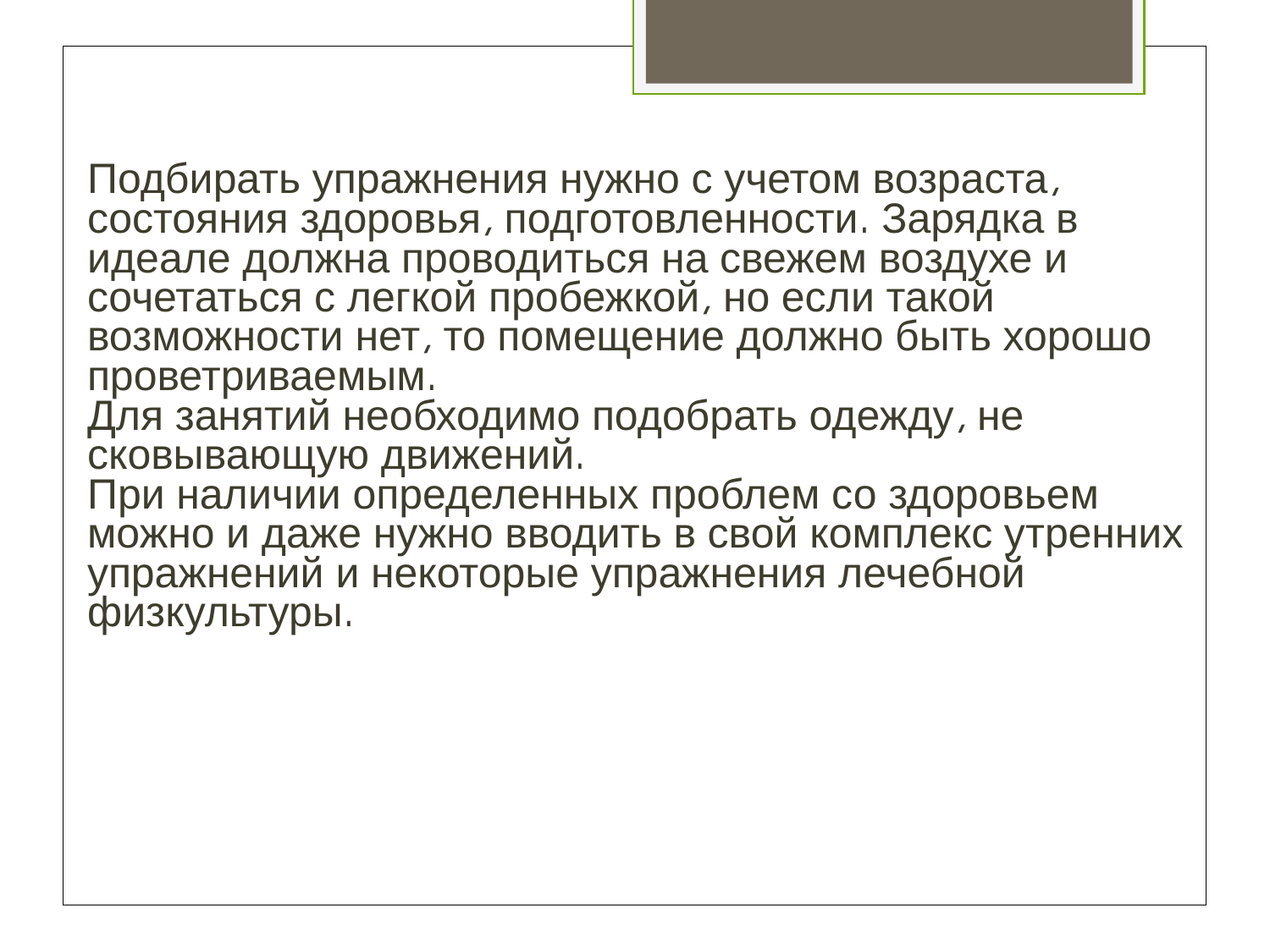

Подбирать упражнения нужно с учетом возраста, состояния здоровья, подготовленности. Зарядка в идеале должна проводиться на свежем воздухе и сочетаться с легкой пробежкой, но если такой возможности нет, то помещение должно быть хорошо проветриваемым.
Для занятий необходимо подобрать одежду, не сковывающую движений.
При наличии определенных проблем со здоровьем можно и даже нужно вводить в свой комплекс утренних упражнений и некоторые упражнения лечебной физкультуры.